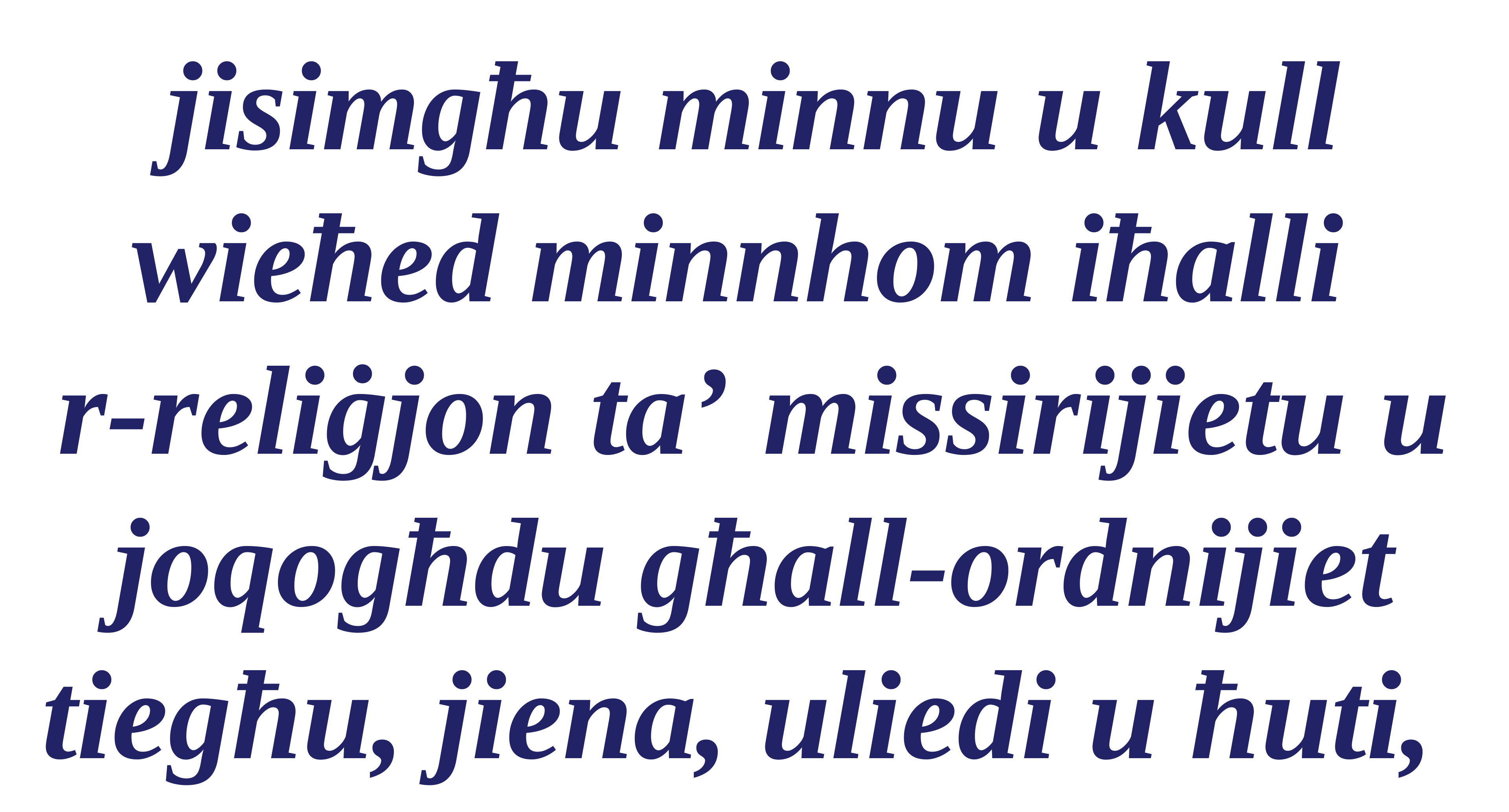

jisimgħu minnu u kull wieħed minnhom iħalli
r-reliġjon ta’ missirijietu u
joqogħdu għall-ordnijiet tiegħu, jiena, uliedi u ħuti,